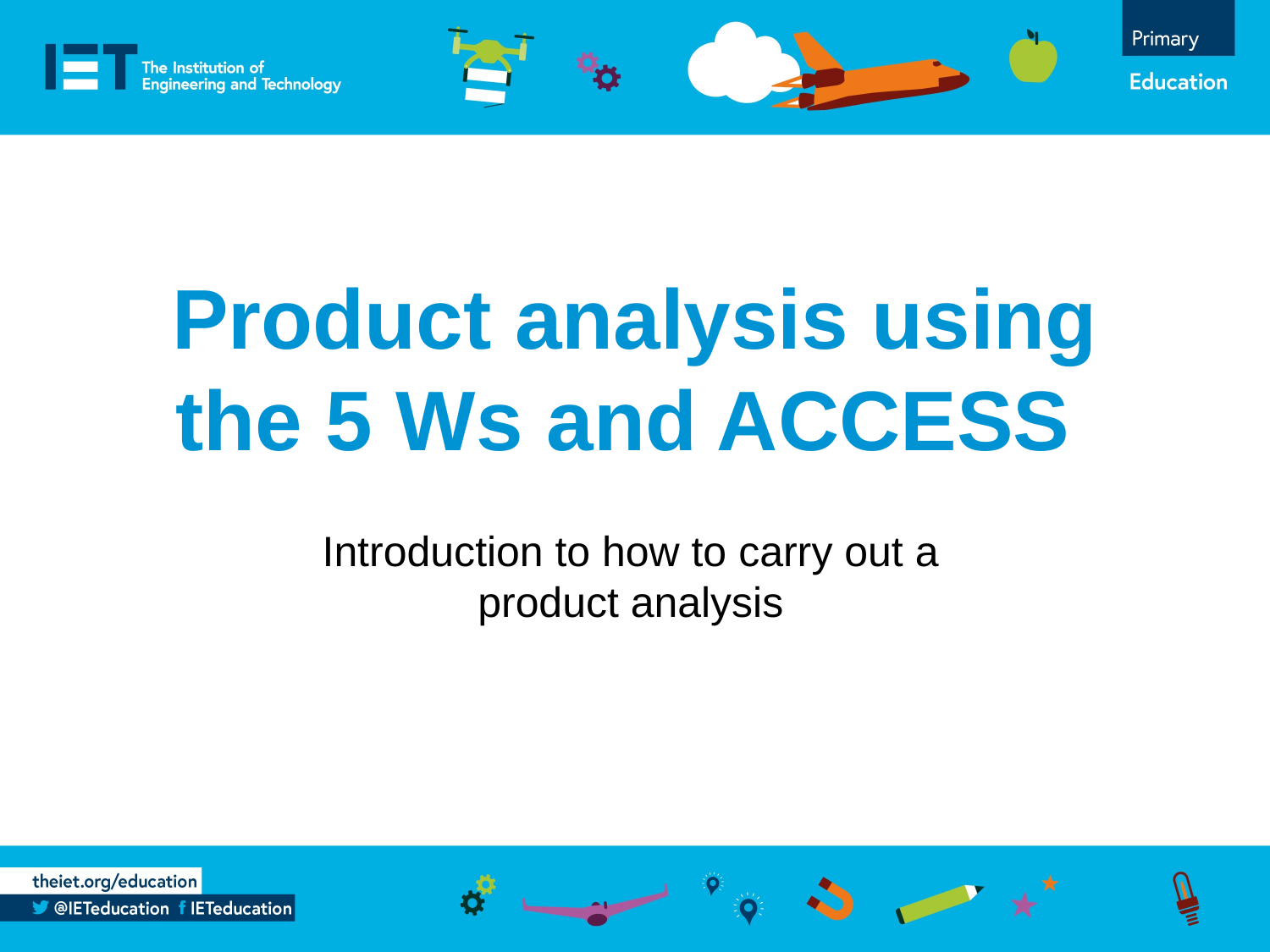

Product analysis using the 5 Ws and ACCESS
Introduction to how to carry out a product analysis